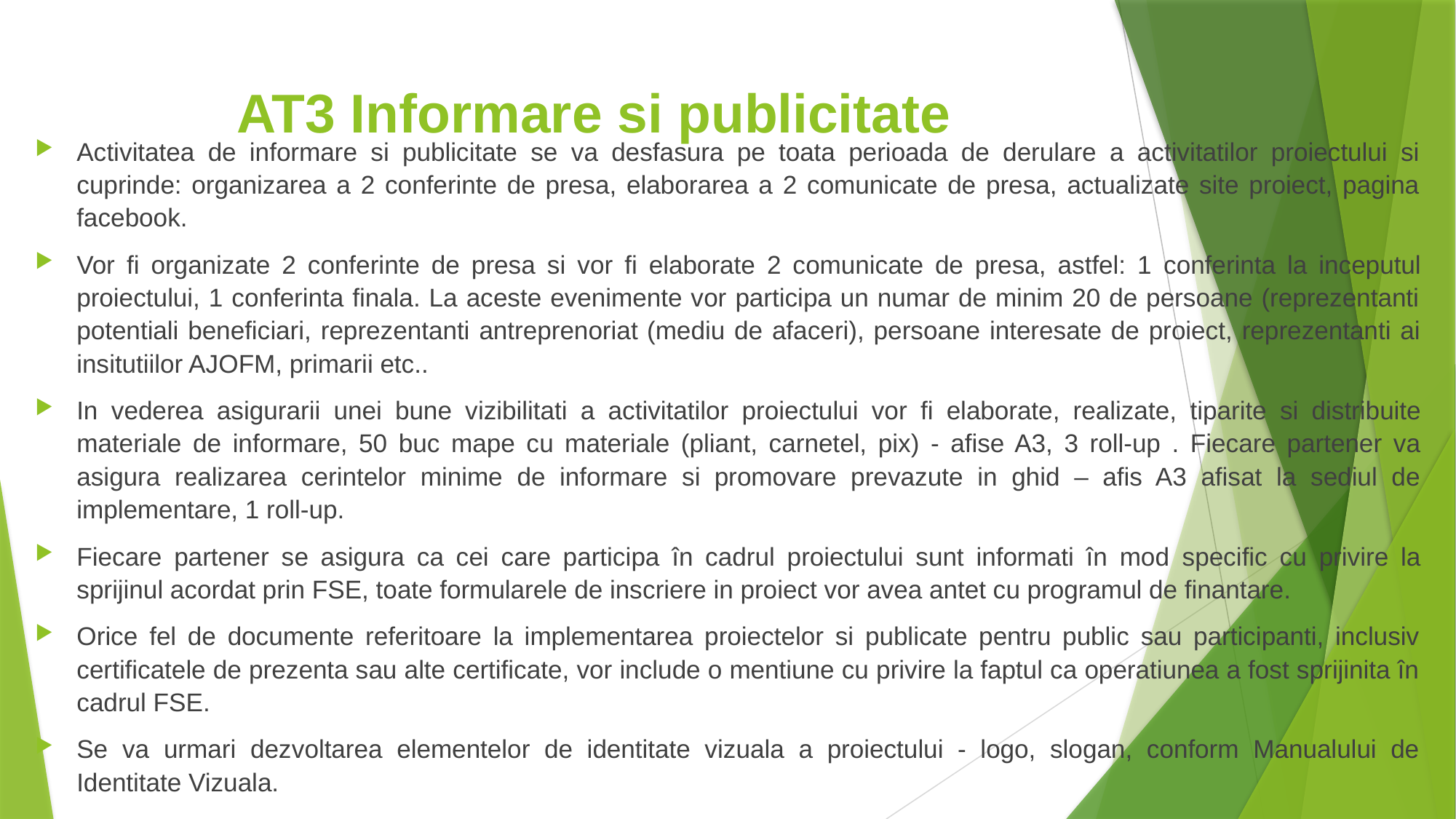

# AT3 Informare si publicitate
Activitatea de informare si publicitate se va desfasura pe toata perioada de derulare a activitatilor proiectului si cuprinde: organizarea a 2 conferinte de presa, elaborarea a 2 comunicate de presa, actualizate site proiect, pagina facebook.
Vor fi organizate 2 conferinte de presa si vor fi elaborate 2 comunicate de presa, astfel: 1 conferinta la inceputul proiectului, 1 conferinta finala. La aceste evenimente vor participa un numar de minim 20 de persoane (reprezentanti potentiali beneficiari, reprezentanti antreprenoriat (mediu de afaceri), persoane interesate de proiect, reprezentanti ai insitutiilor AJOFM, primarii etc..
In vederea asigurarii unei bune vizibilitati a activitatilor proiectului vor fi elaborate, realizate, tiparite si distribuite materiale de informare, 50 buc mape cu materiale (pliant, carnetel, pix) - afise A3, 3 roll-up . Fiecare partener va asigura realizarea cerintelor minime de informare si promovare prevazute in ghid – afis A3 afisat la sediul de implementare, 1 roll-up.
Fiecare partener se asigura ca cei care participa în cadrul proiectului sunt informati în mod specific cu privire la sprijinul acordat prin FSE, toate formularele de inscriere in proiect vor avea antet cu programul de finantare.
Orice fel de documente referitoare la implementarea proiectelor si publicate pentru public sau participanti, inclusiv certificatele de prezenta sau alte certificate, vor include o mentiune cu privire la faptul ca operatiunea a fost sprijinita în cadrul FSE.
Se va urmari dezvoltarea elementelor de identitate vizuala a proiectului - logo, slogan, conform Manualului de Identitate Vizuala.